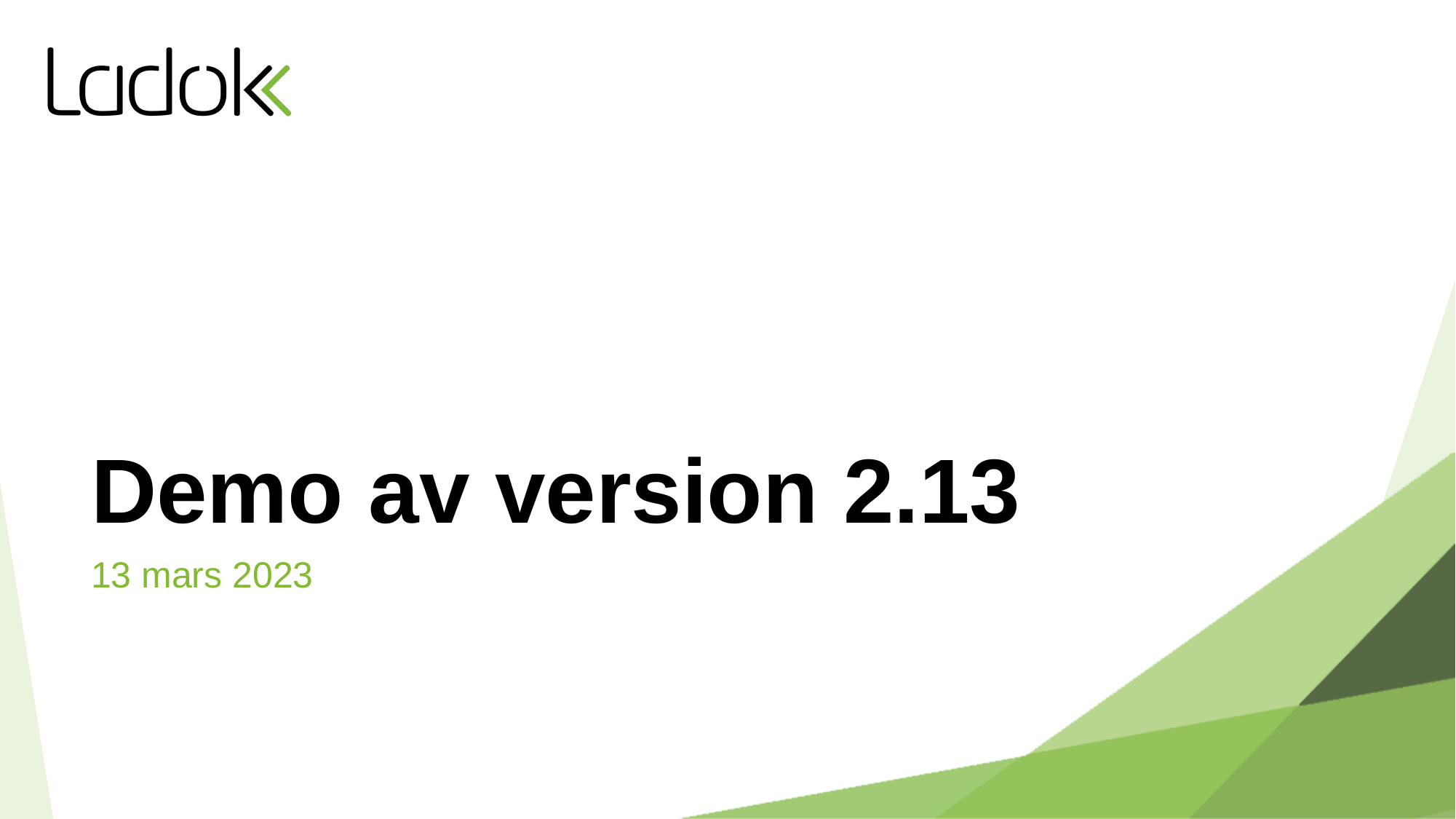

# Demo av version 2.13
13 mars 2023